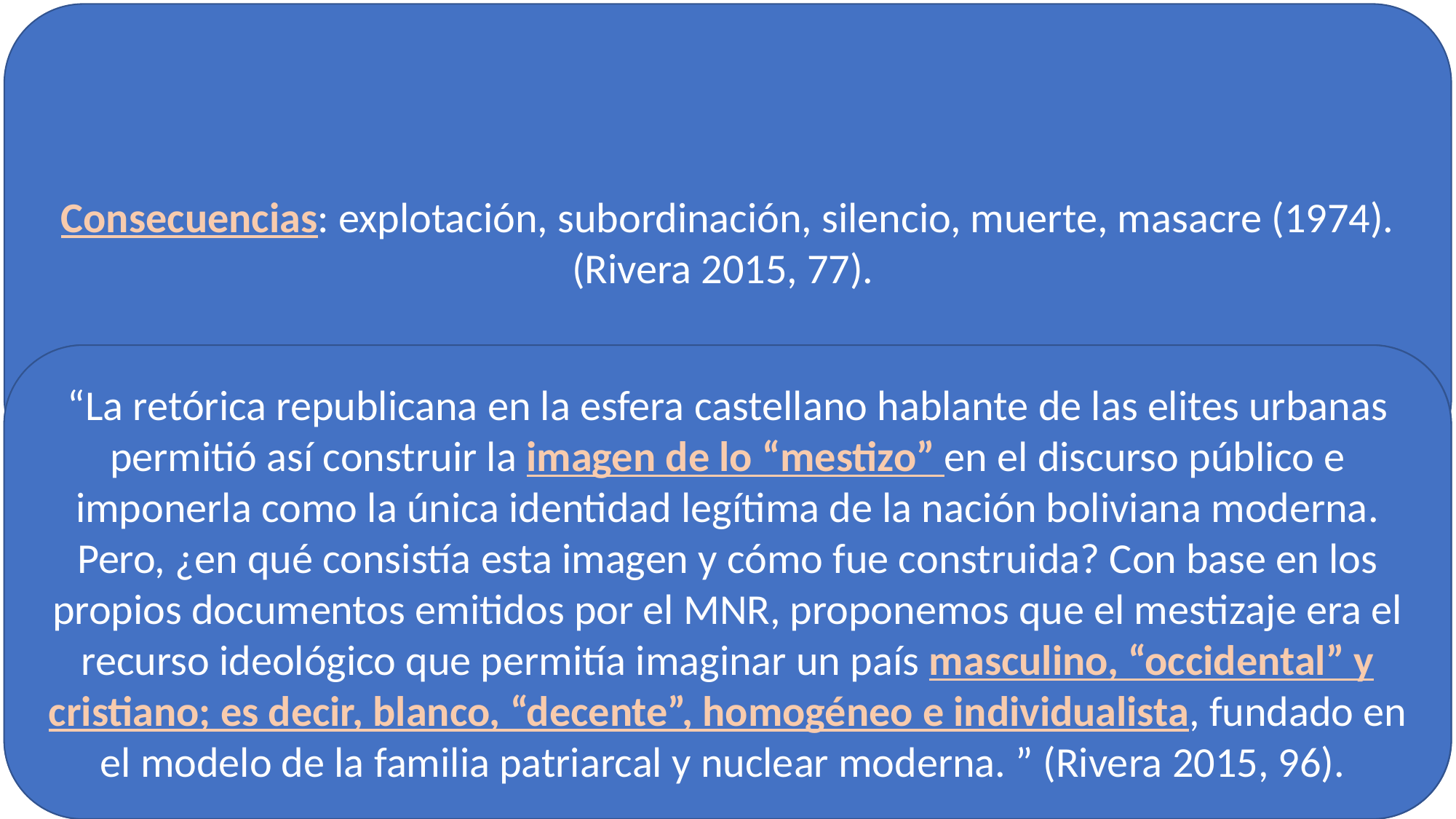

Consecuencias: explotación, subordinación, silencio, muerte, masacre (1974). (Rivera 2015, 77).
#

“La retórica republicana en la esfera castellano hablante de las elites urbanas permitió así construir la imagen de lo “mestizo” en el discurso público e imponerla como la única identidad legítima de la nación boliviana moderna. Pero, ¿en qué consistía esta imagen y cómo fue construida? Con base en los propios documentos emitidos por el MNR, proponemos que el mestizaje era el recurso ideológico que permitía imaginar un país masculino, “occidental” y cristiano; es decir, blanco, “decente”, homogéneo e individualista, fundado en el modelo de la familia patriarcal y nuclear moderna. ” (Rivera 2015, 96).
“El discurso miserabilista – que objetiviza a indios y mujeres como víctimas sufridas, sometidas a la explotación y tributarias de una identidad y protagonismo ajenos – logra sumirlos en el anonimato colectivo de su condición de colonizadxs, privándoles de una posición de sujetxs de la historia” (Rivera 2015, 151).